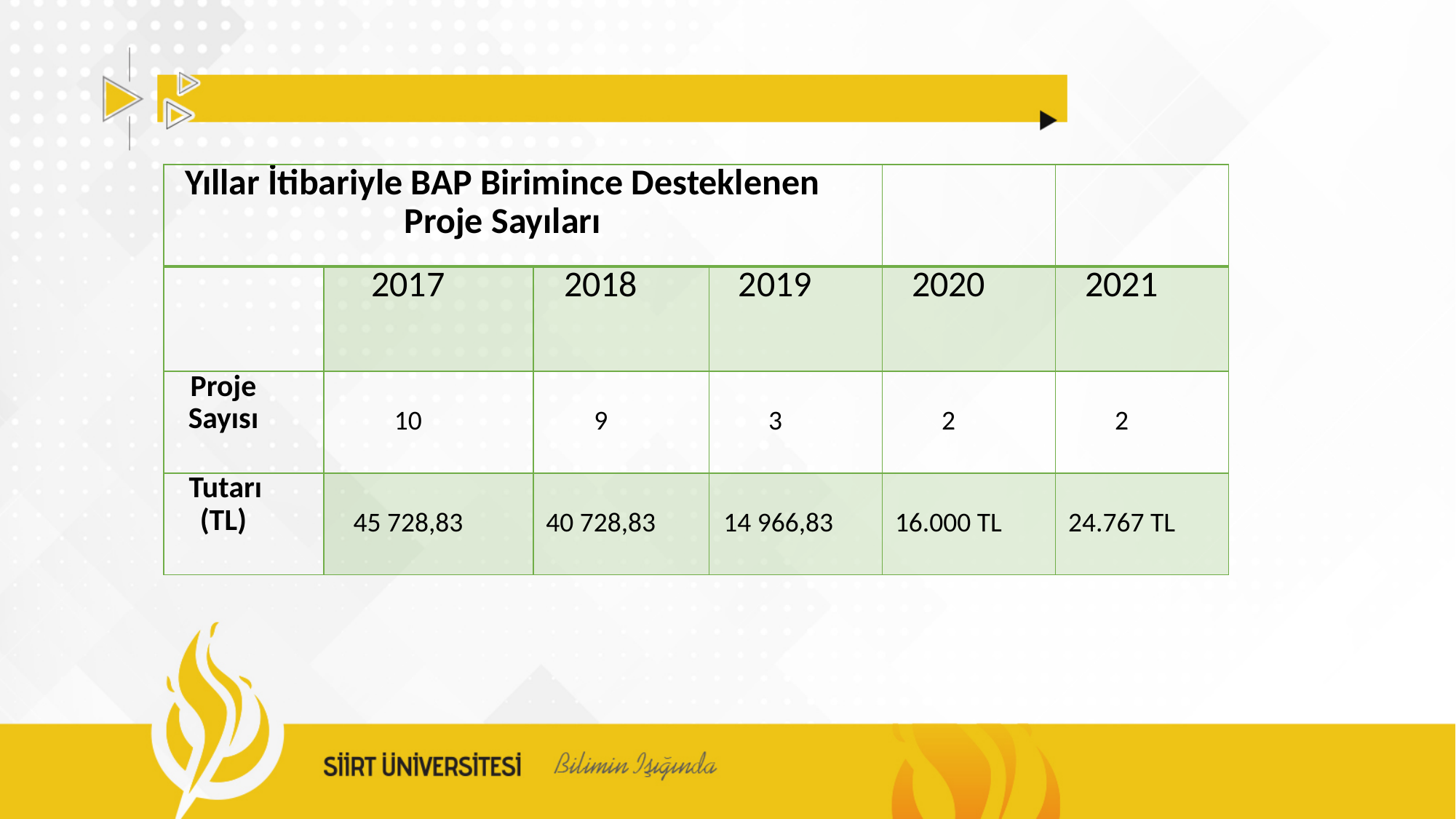

| Yıllar İtibariyle BAP Birimince Desteklenen Proje Sayıları |  |  |  |  |  |
| --- | --- | --- | --- | --- | --- |
|  | 2017 | 2018 | 2019 | 2020 | 2021 |
| Proje Sayısı | 10 | 9 | 3 | 2 | 2 |
| Tutarı (TL) | 45 728,83 | 40 728,83 | 14 966,83 | 16.000 TL | 24.767 TL |